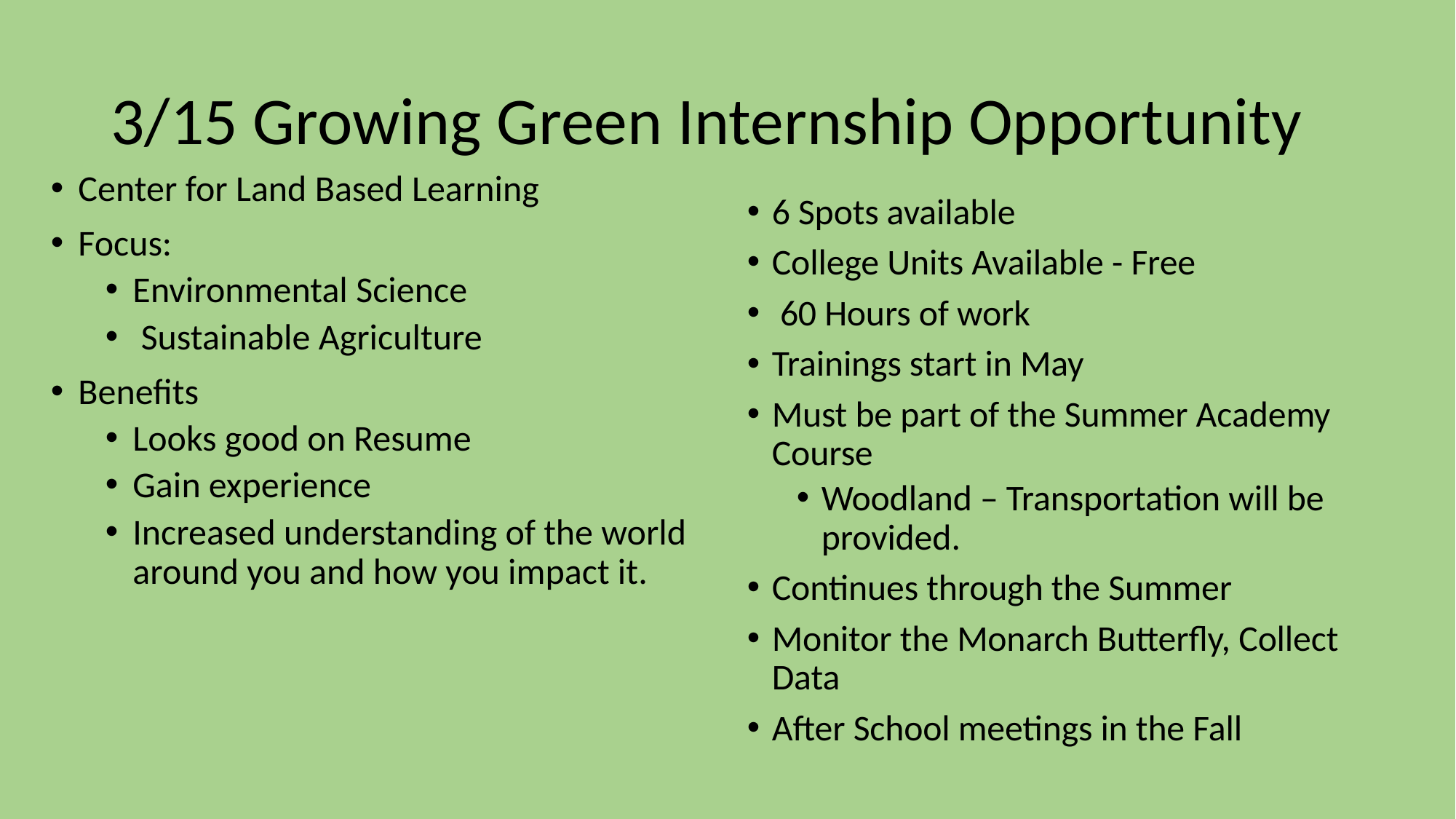

# 3/15 Growing Green Internship Opportunity
Center for Land Based Learning
Focus:
Environmental Science
 Sustainable Agriculture
Benefits
Looks good on Resume
Gain experience
Increased understanding of the world around you and how you impact it.
6 Spots available
College Units Available - Free
 60 Hours of work
Trainings start in May
Must be part of the Summer Academy Course
Woodland – Transportation will be provided.
Continues through the Summer
Monitor the Monarch Butterfly, Collect Data
After School meetings in the Fall